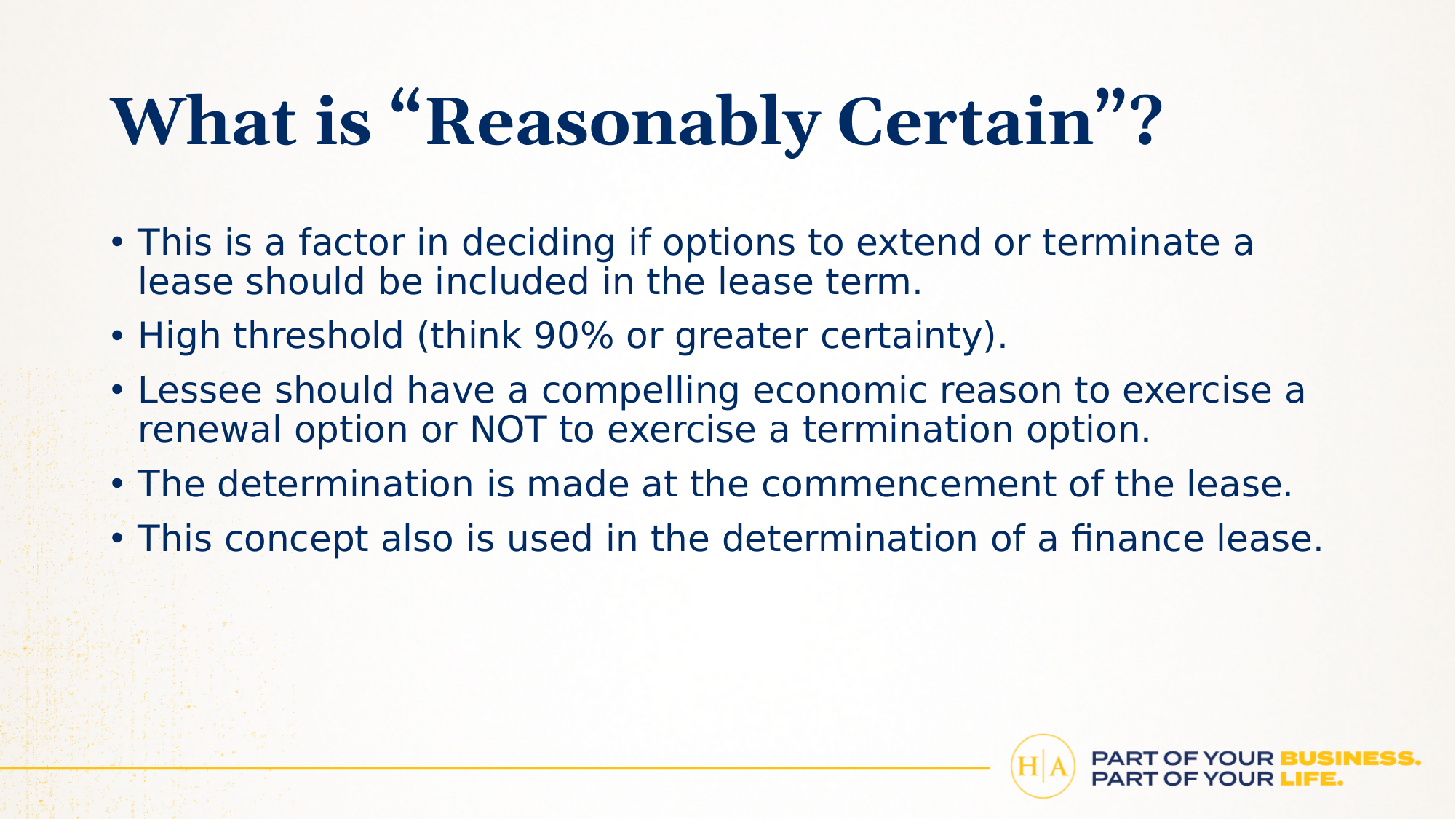

# What is “Reasonably Certain”?
This is a factor in deciding if options to extend or terminate a lease should be included in the lease term.
High threshold (think 90% or greater certainty).
Lessee should have a compelling economic reason to exercise a renewal option or NOT to exercise a termination option.
The determination is made at the commencement of the lease.
This concept also is used in the determination of a finance lease.